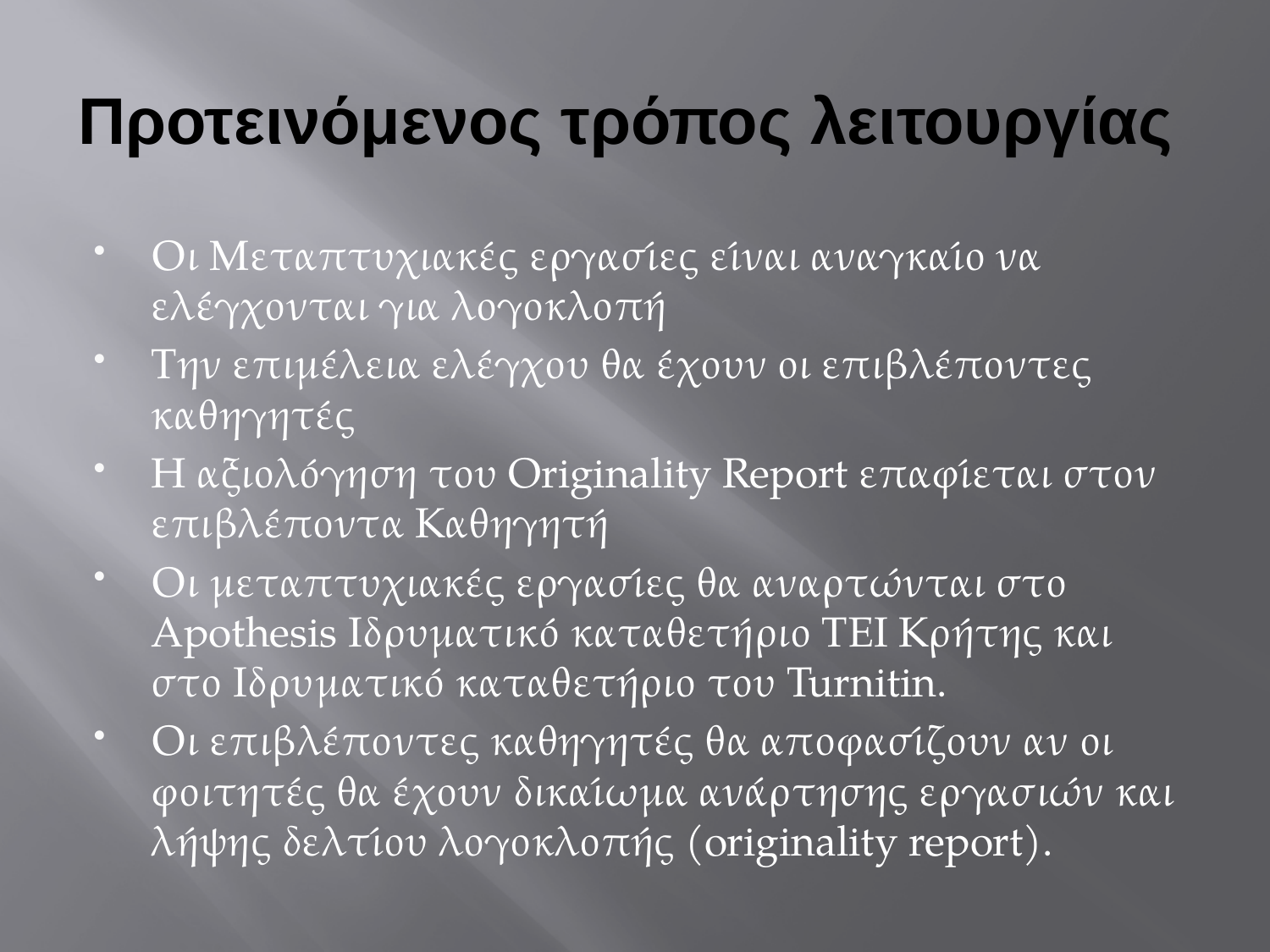

# Προτεινόμενος τρόπος λειτουργίας
Οι Μεταπτυχιακές εργασίες είναι αναγκαίο να ελέγχονται για λογοκλοπή
Την επιμέλεια ελέγχου θα έχουν οι επιβλέποντες καθηγητές
Η αξιολόγηση του Originality Report επαφίεται στον επιβλέποντα Καθηγητή
Οι μεταπτυχιακές εργασίες θα αναρτώνται στο Apothesis Ιδρυματικό καταθετήριο ΤΕΙ Κρήτης και στο Ιδρυματικό καταθετήριο του Turnitin.
Οι επιβλέποντες καθηγητές θα αποφασίζουν αν οι φοιτητές θα έχουν δικαίωμα ανάρτησης εργασιών και λήψης δελτίου λογοκλοπής (originality report).